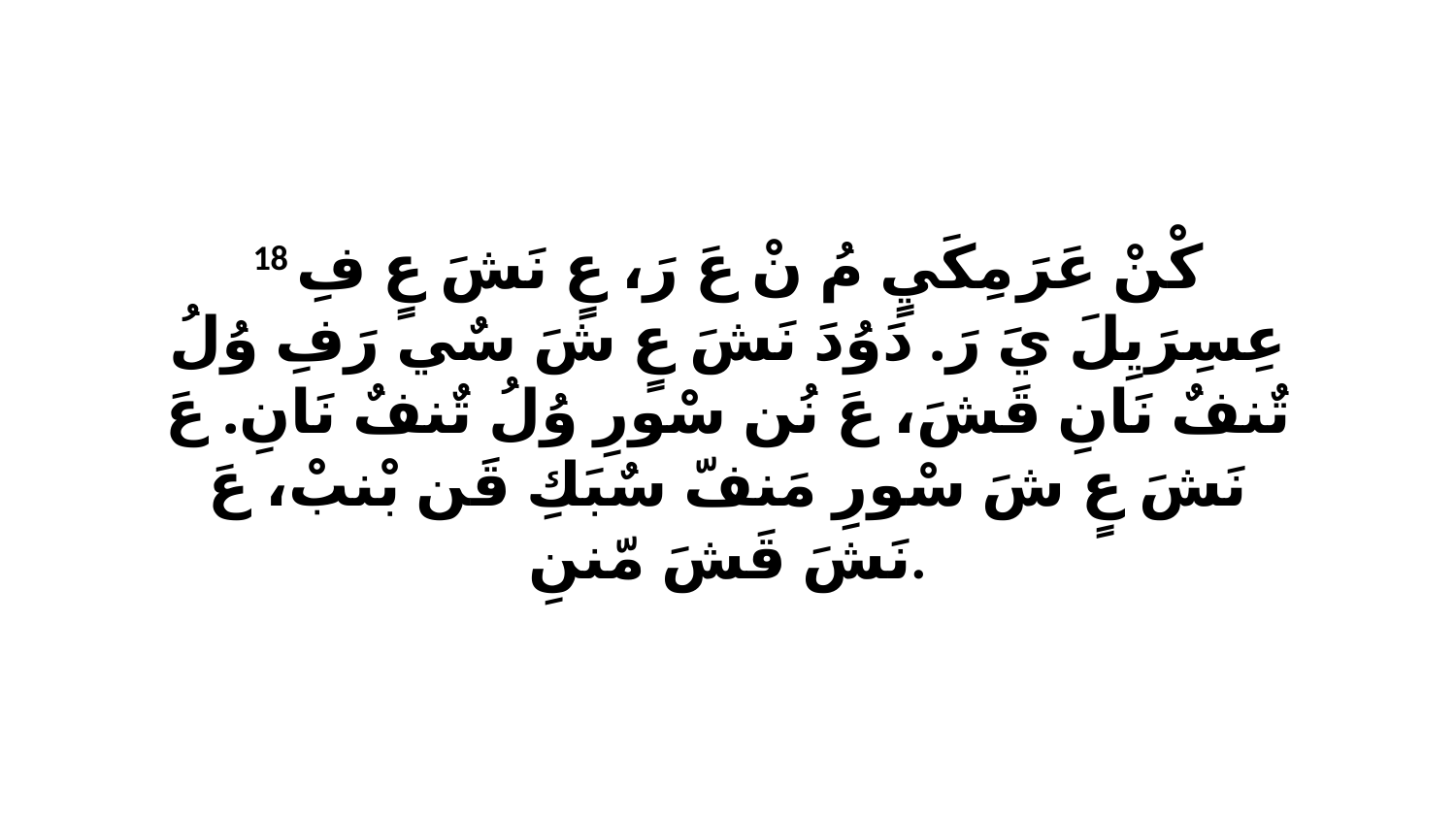

18 كْنْ عَرَ مِكَيٍ مُ نْ عَ رَ، عٍ نَشَ عٍ فِ عِسِرَيِلَ يَ رَ. دَوُدَ نَشَ عٍ شَ سٌي رَفِ وُلُ تٌنفٌ نَانِ قَشَ، عَ نُن سْورِ وُلُ تٌنفٌ نَانِ. عَ نَشَ عٍ شَ سْورِ مَنفّ سٌبَكِ قَن بْنبْ، عَ نَشَ قَشَ مّننِ.